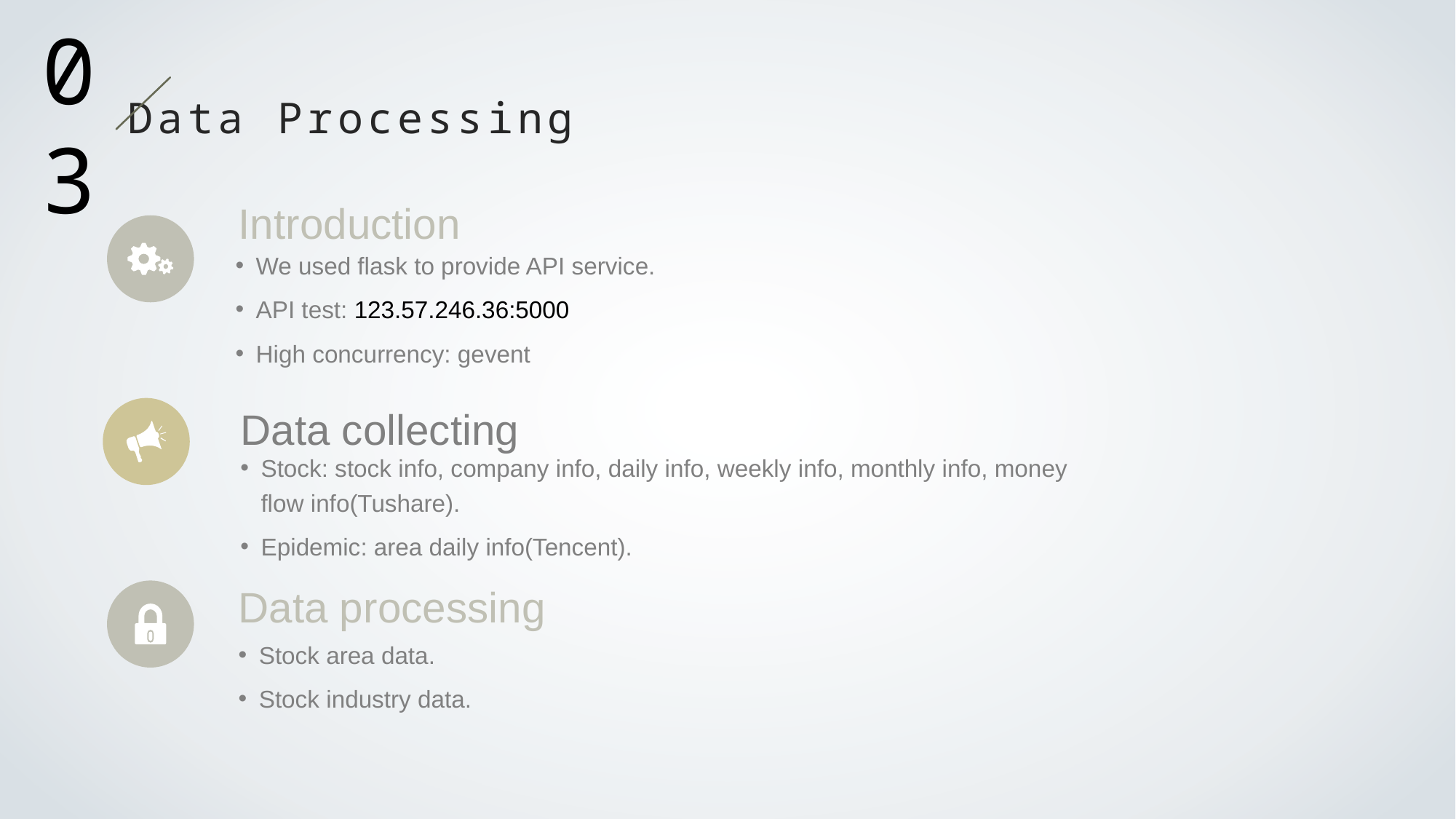

03
Data Processing
Introduction

We used flask to provide API service.
API test: 123.57.246.36:5000
High concurrency: gevent

Data collecting

Stock: stock info, company info, daily info, weekly info, monthly info, money flow info(Tushare).
Epidemic: area daily info(Tencent).
Data processing

Stock area data.
Stock industry data.